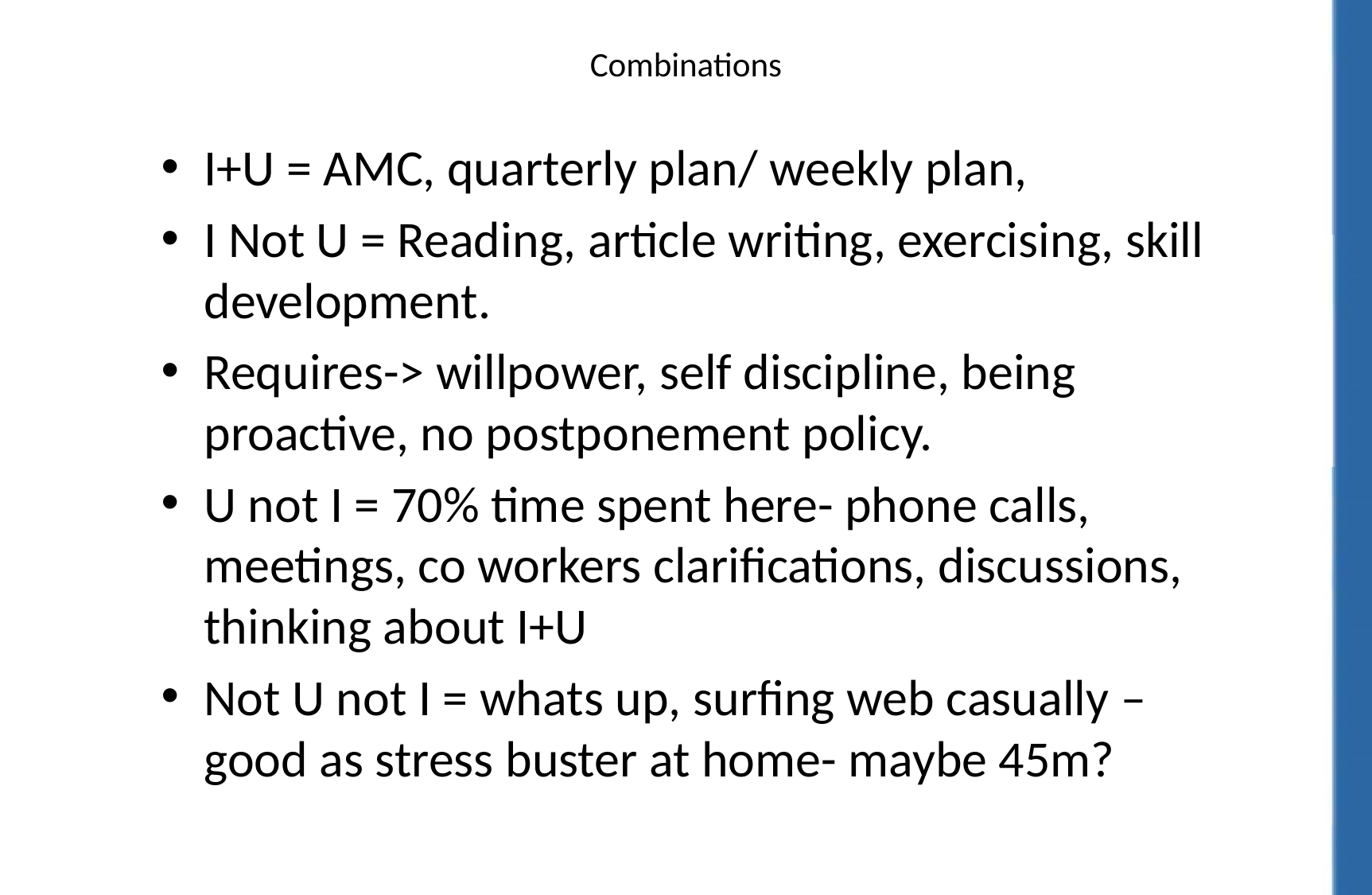

# Combinations
I+U = AMC, quarterly plan/ weekly plan,
I Not U = Reading, article writing, exercising, skill development.
Requires-> willpower, self discipline, being proactive, no postponement policy.
U not I = 70% time spent here- phone calls, meetings, co workers clarifications, discussions, thinking about I+U
Not U not I = whats up, surfing web casually – good as stress buster at home- maybe 45m?